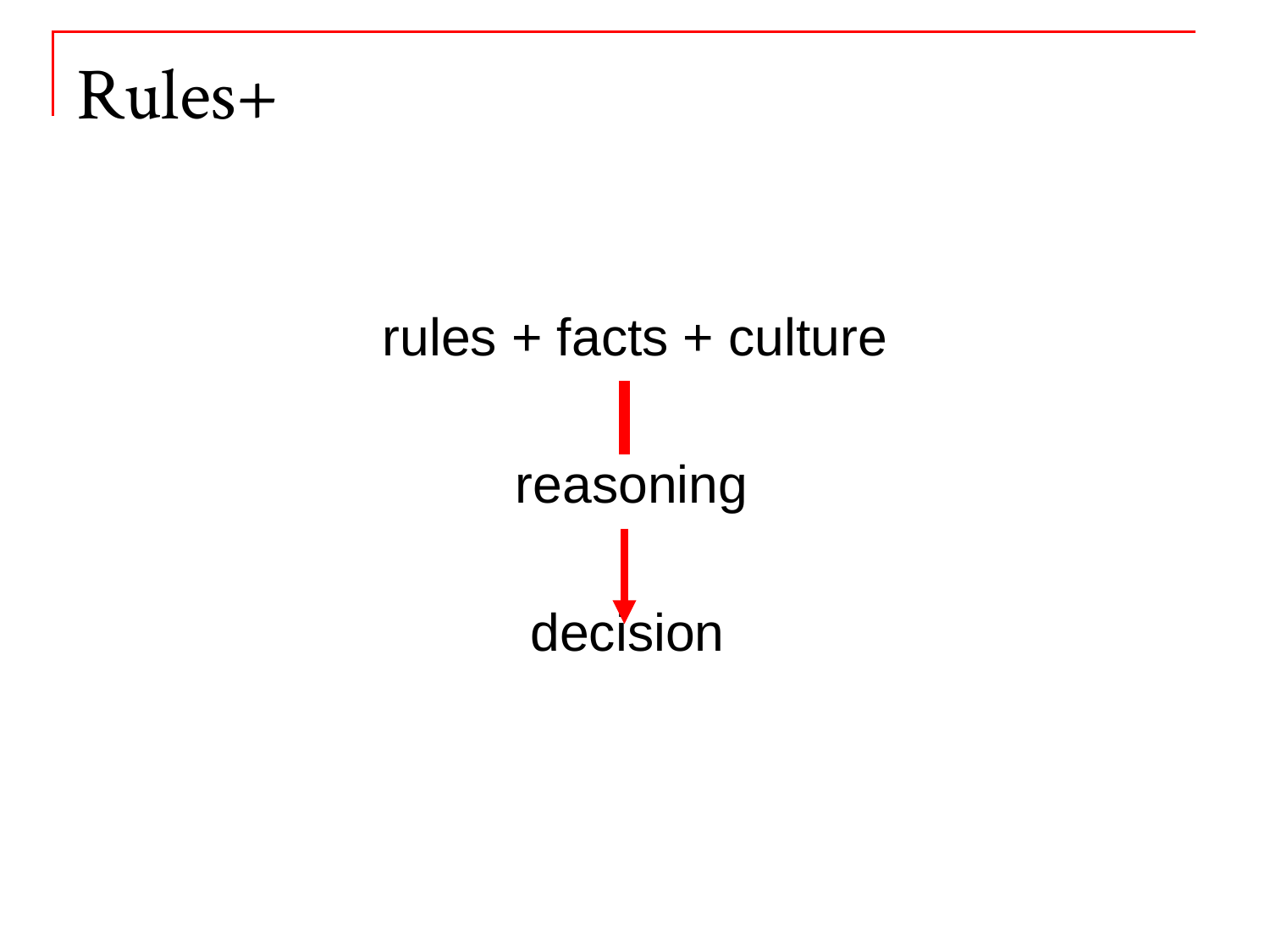

# Rules+

rules + facts + culture

		  	    reasoning

decision